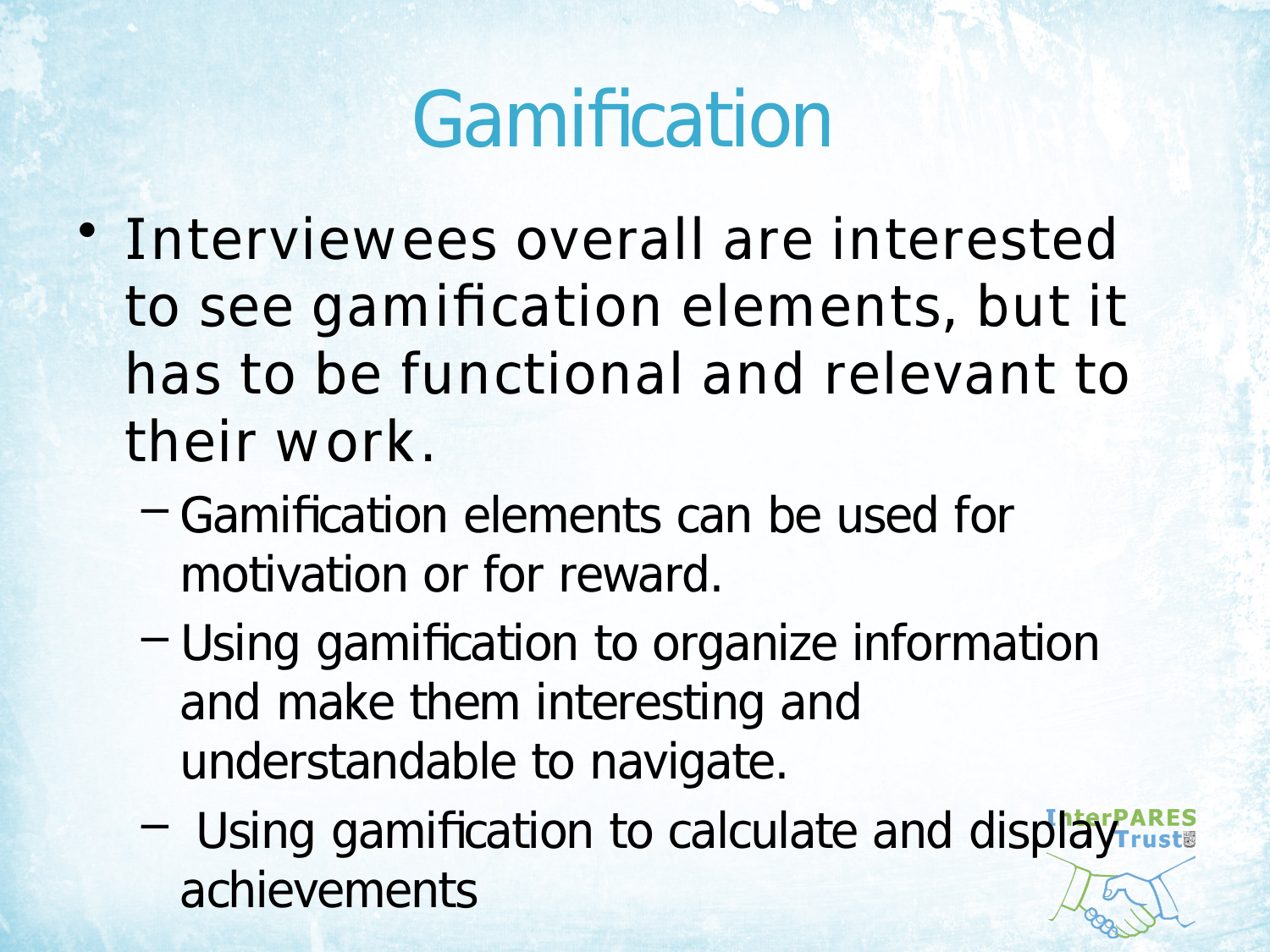

# Gamification
Interviewees overall are interested to see gamification elements, but it has to be functional and relevant to their work.
Gamification elements can be used for motivation or for reward.
Using gamification to organize information and make them interesting and understandable to navigate.
 Using gamification to calculate and display achievements